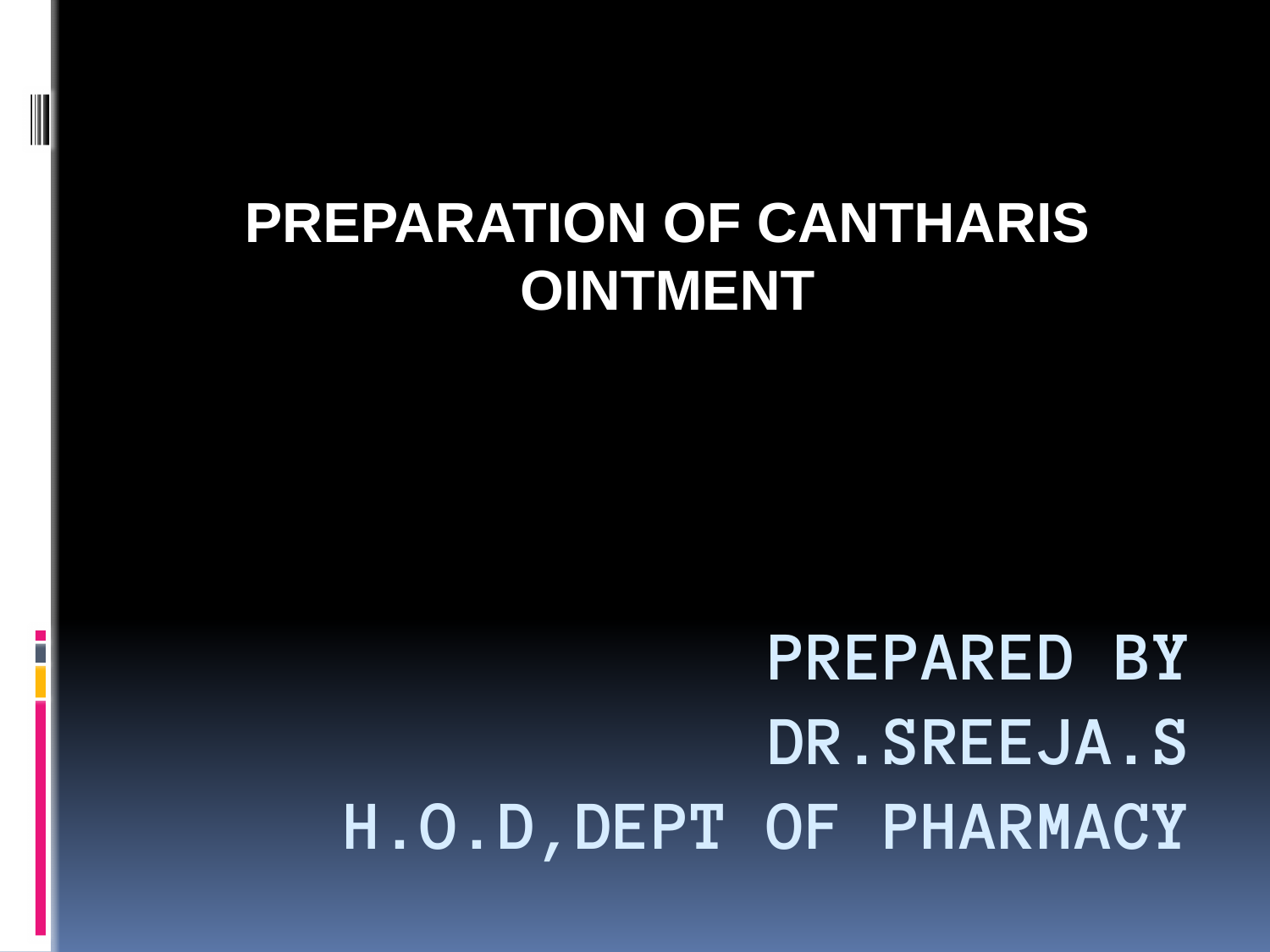

PREPARATION OF CANTHARIS OINTMENT
# PREPARED BY DR.SREEJA.S H.o.D,Dept of pharmacy